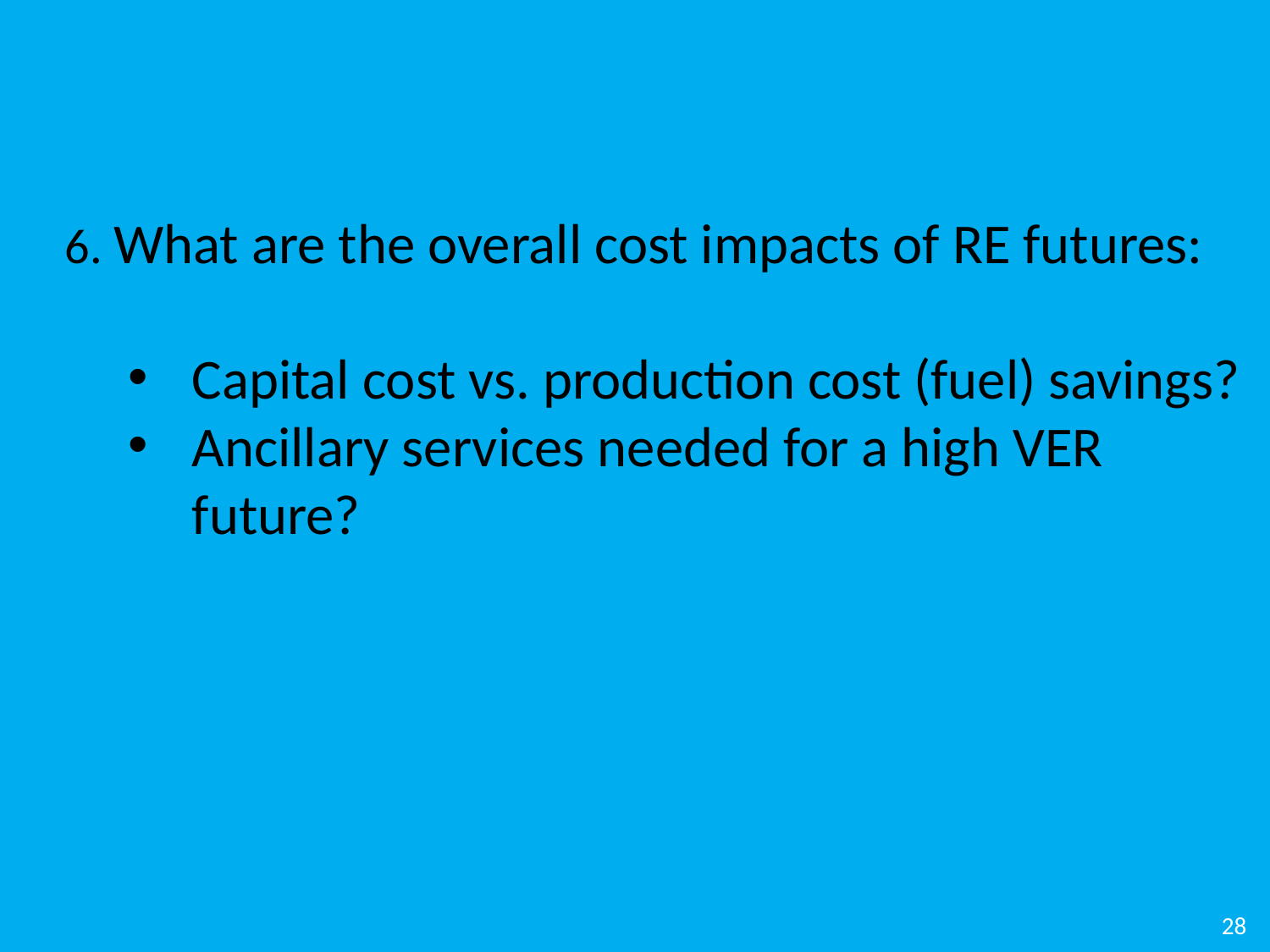

6. What are the overall cost impacts of RE futures:

Capital cost vs. production cost (fuel) savings?
Ancillary services needed for a high VER future?
28